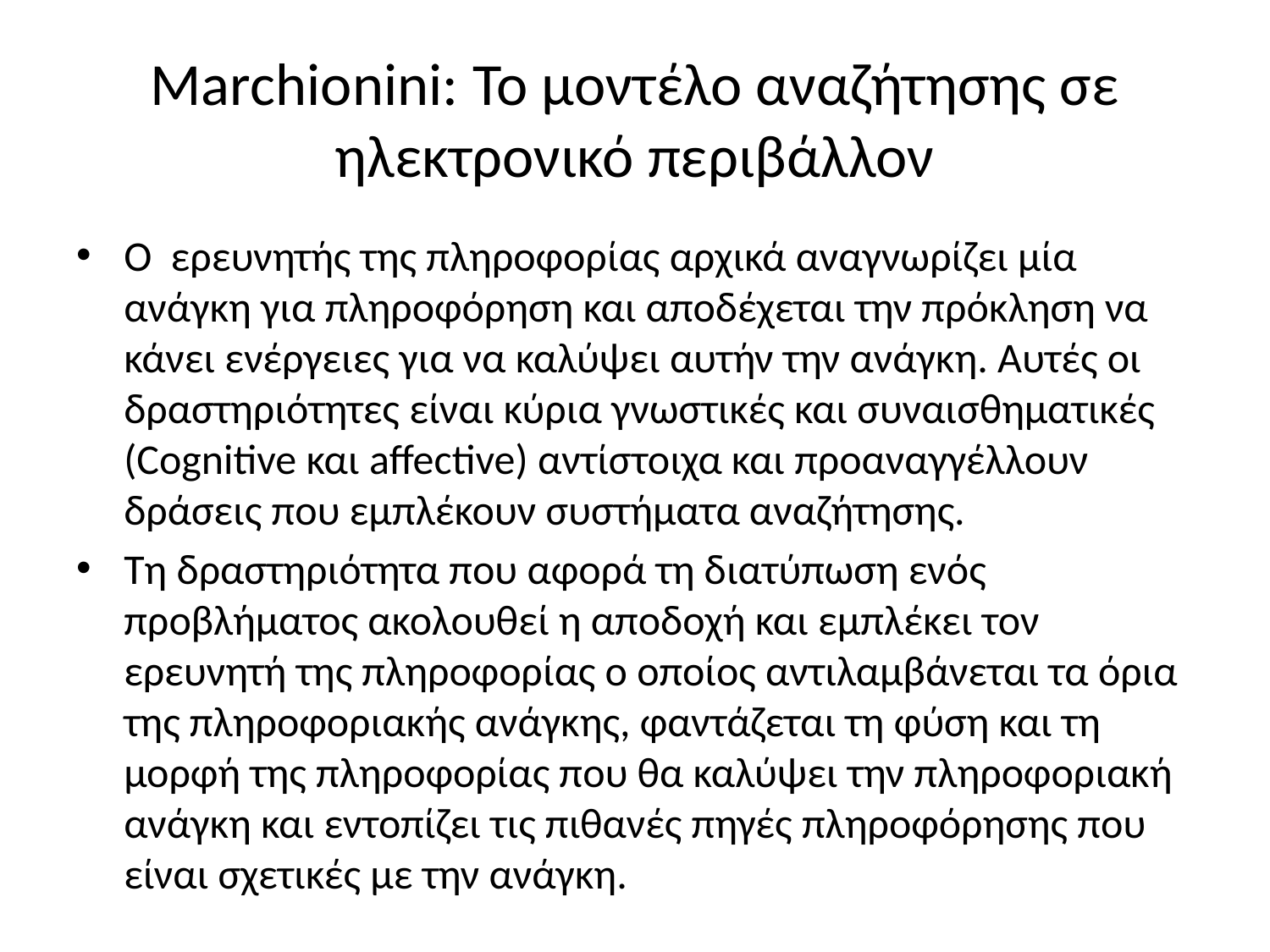

# Marchionini: Το μοντέλο αναζήτησης σε ηλεκτρονικό περιβάλλον
Ο  ερευνητής της πληροφορίας αρχικά αναγνωρίζει μία ανάγκη για πληροφόρηση και αποδέχεται την πρόκληση να κάνει ενέργειες για να καλύψει αυτήν την ανάγκη. Αυτές οι δραστηριότητες είναι κύρια γνωστικές και συναισθηματικές (Cognitive και affective) αντίστοιχα και προαναγγέλλουν δράσεις που εμπλέκουν συστήματα αναζήτησης.
Τη δραστηριότητα που αφορά τη διατύπωση ενός προβλήματος ακολουθεί η αποδοχή και εμπλέκει τον ερευνητή της πληροφορίας ο οποίος αντιλαμβάνεται τα όρια της πληροφοριακής ανάγκης, φαντάζεται τη φύση και τη μορφή της πληροφορίας που θα καλύψει την πληροφοριακή ανάγκη και εντοπίζει τις πιθανές πηγές πληροφόρησης που είναι σχετικές με την ανάγκη.